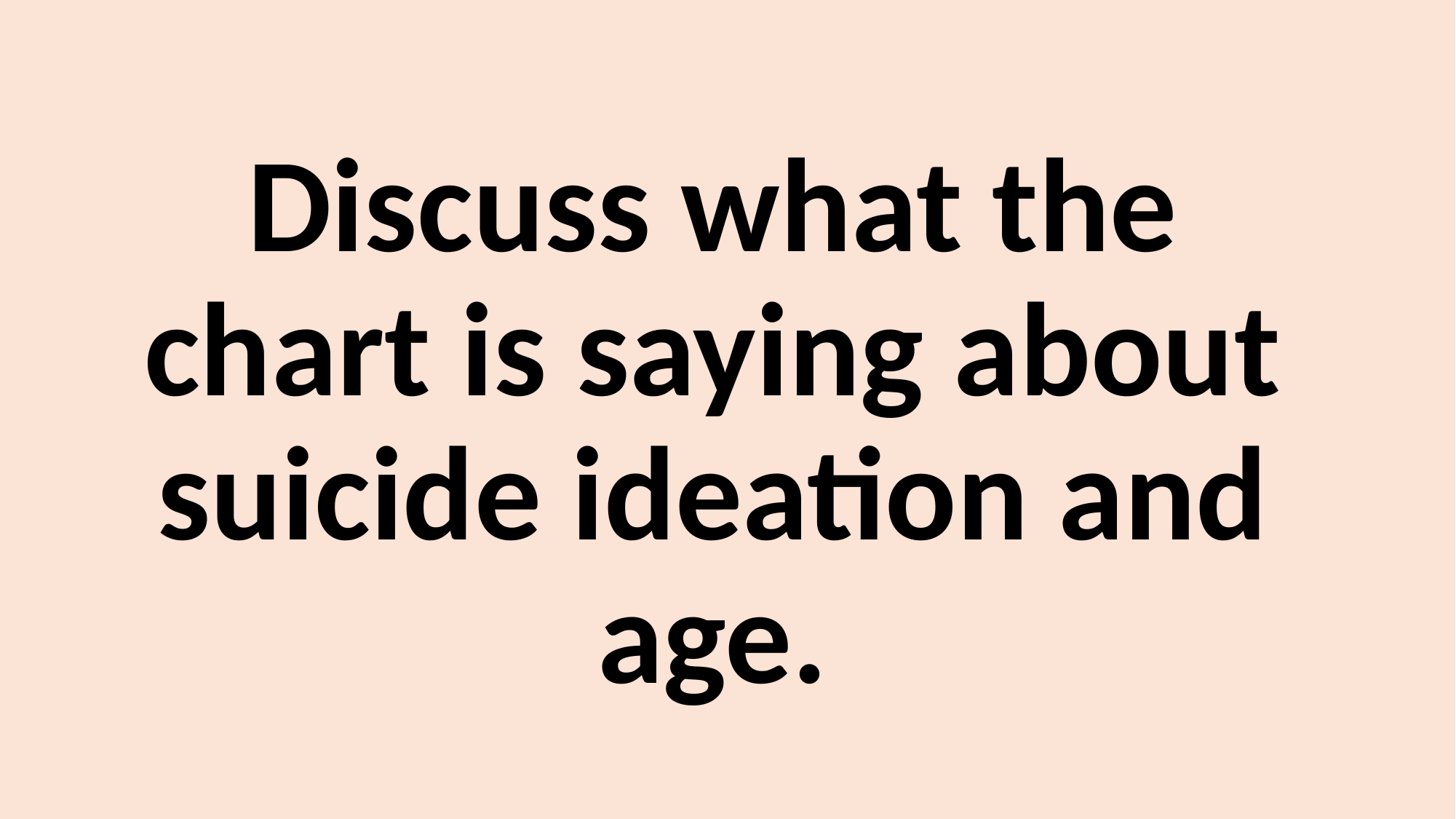

Discuss what the chart is saying about suicide ideation and age.